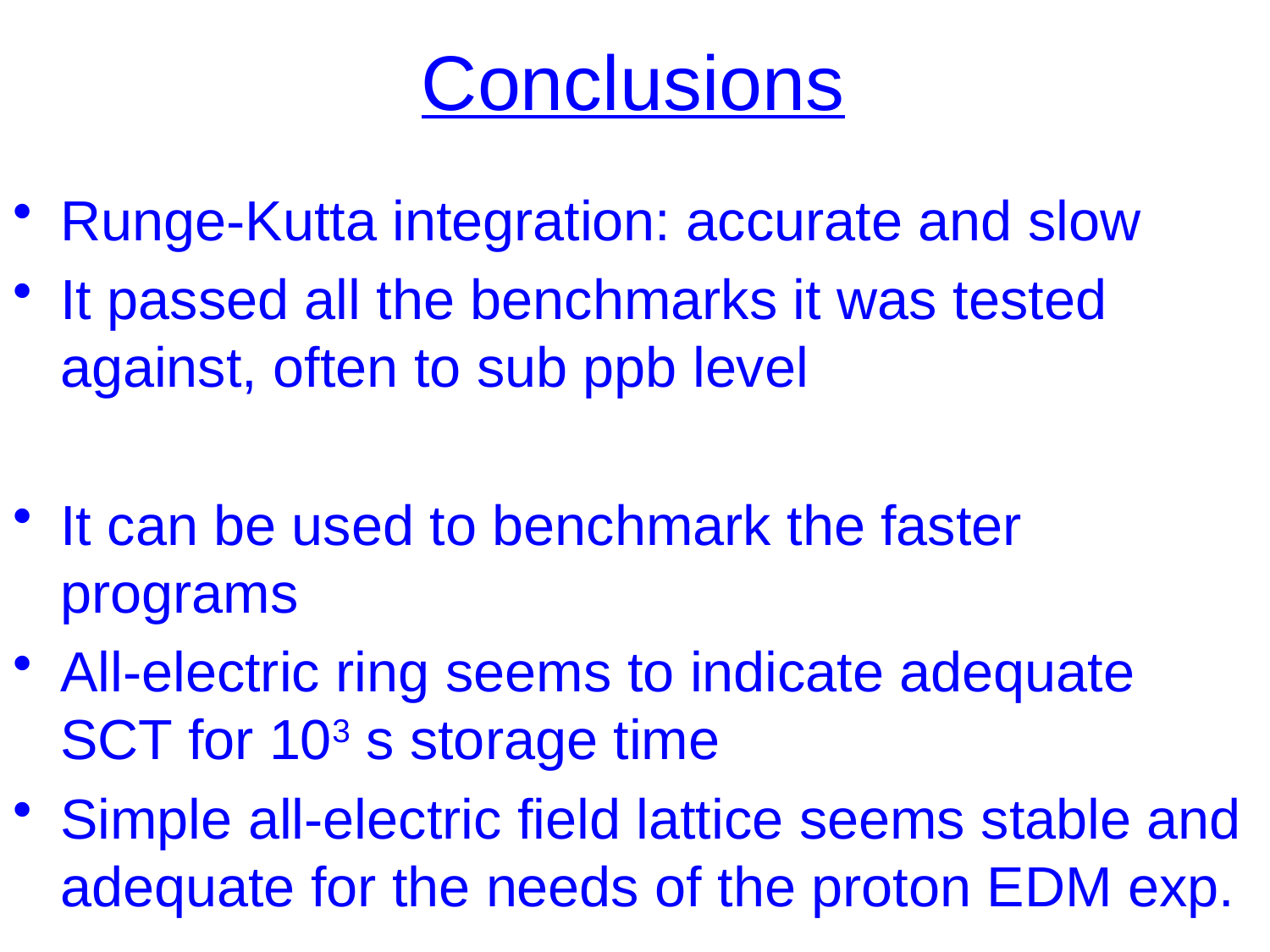

# Conclusions
Runge-Kutta integration: accurate and slow
It passed all the benchmarks it was tested against, often to sub ppb level

It can be used to benchmark the faster programs
All-electric ring seems to indicate adequate SCT for 103 s storage time
Simple all-electric field lattice seems stable and adequate for the needs of the proton EDM exp.